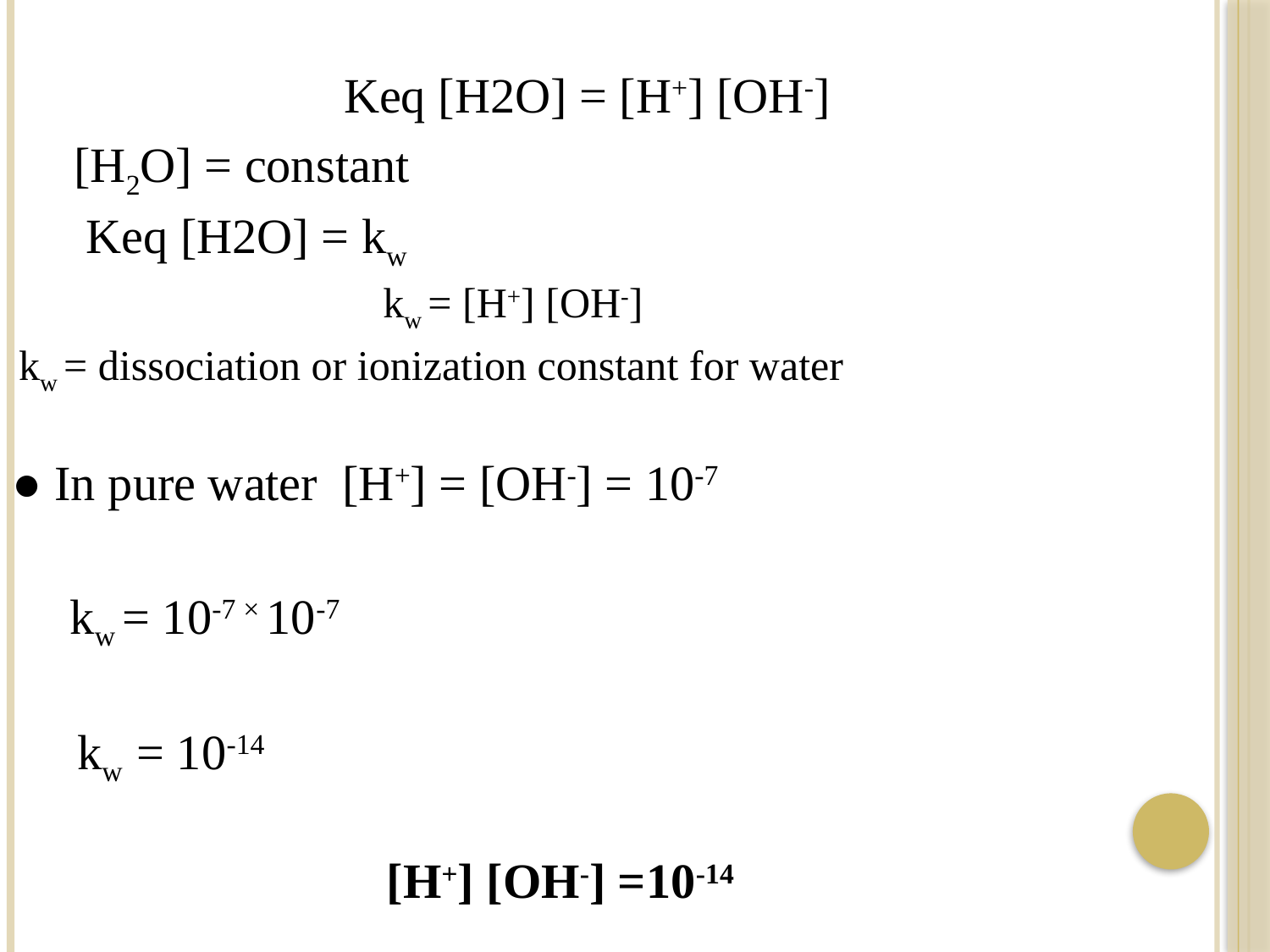

Keq [H2O] = [H+] [OH-]
     [H2O] = constant
      Keq [H2O] = kw
                                   kw = [H+] [OH-]
 kw = dissociation or ionization constant for water

● In pure water  [H+] = [OH-] = 10-7

        kw = 10-7 × 10-7

         kw  = 10-14

                                                    [H+] [OH-] =10-14